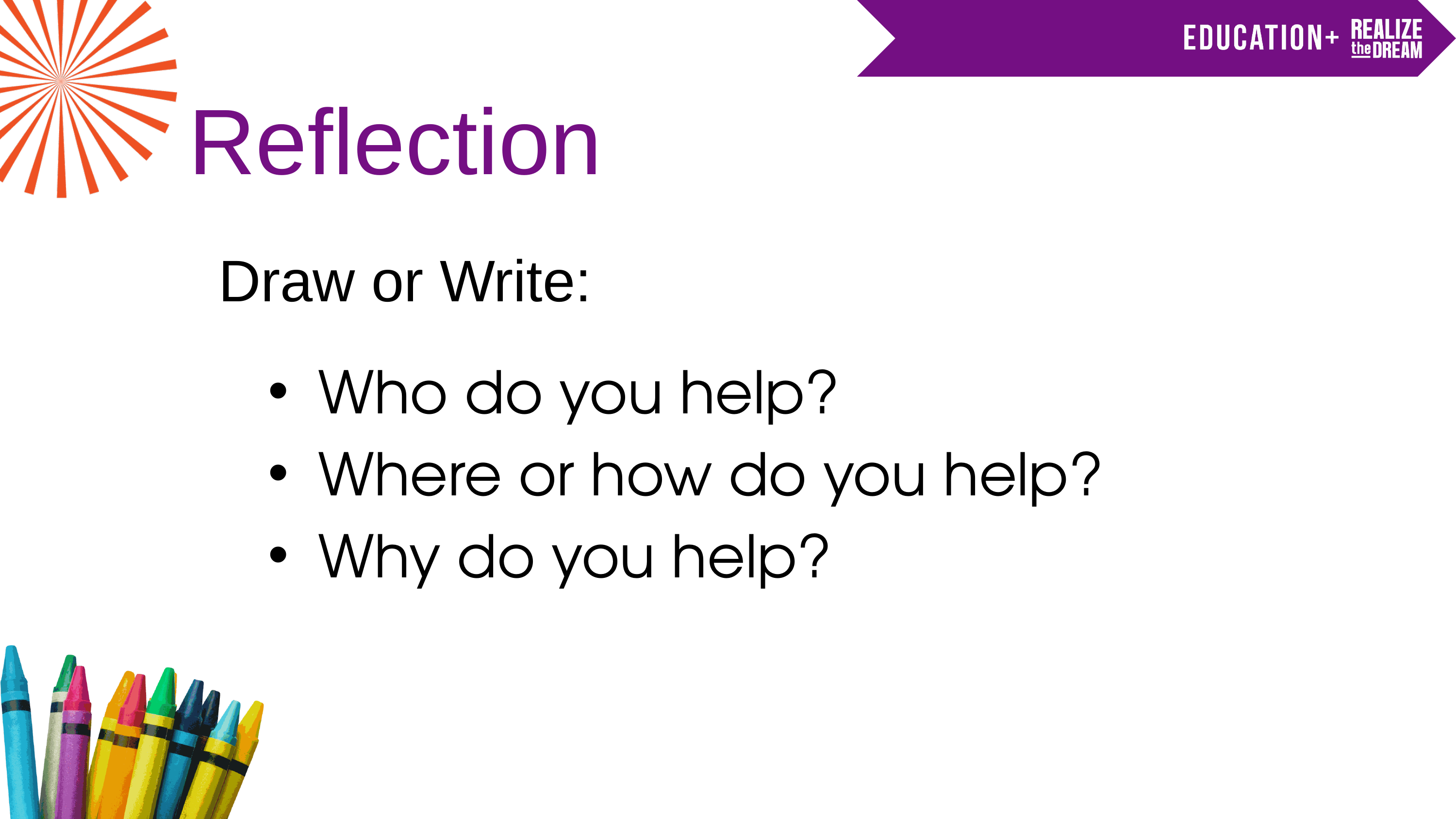

Reflection
Draw or Write:

Who do you help?
Where or how do you help?
Why do you help?